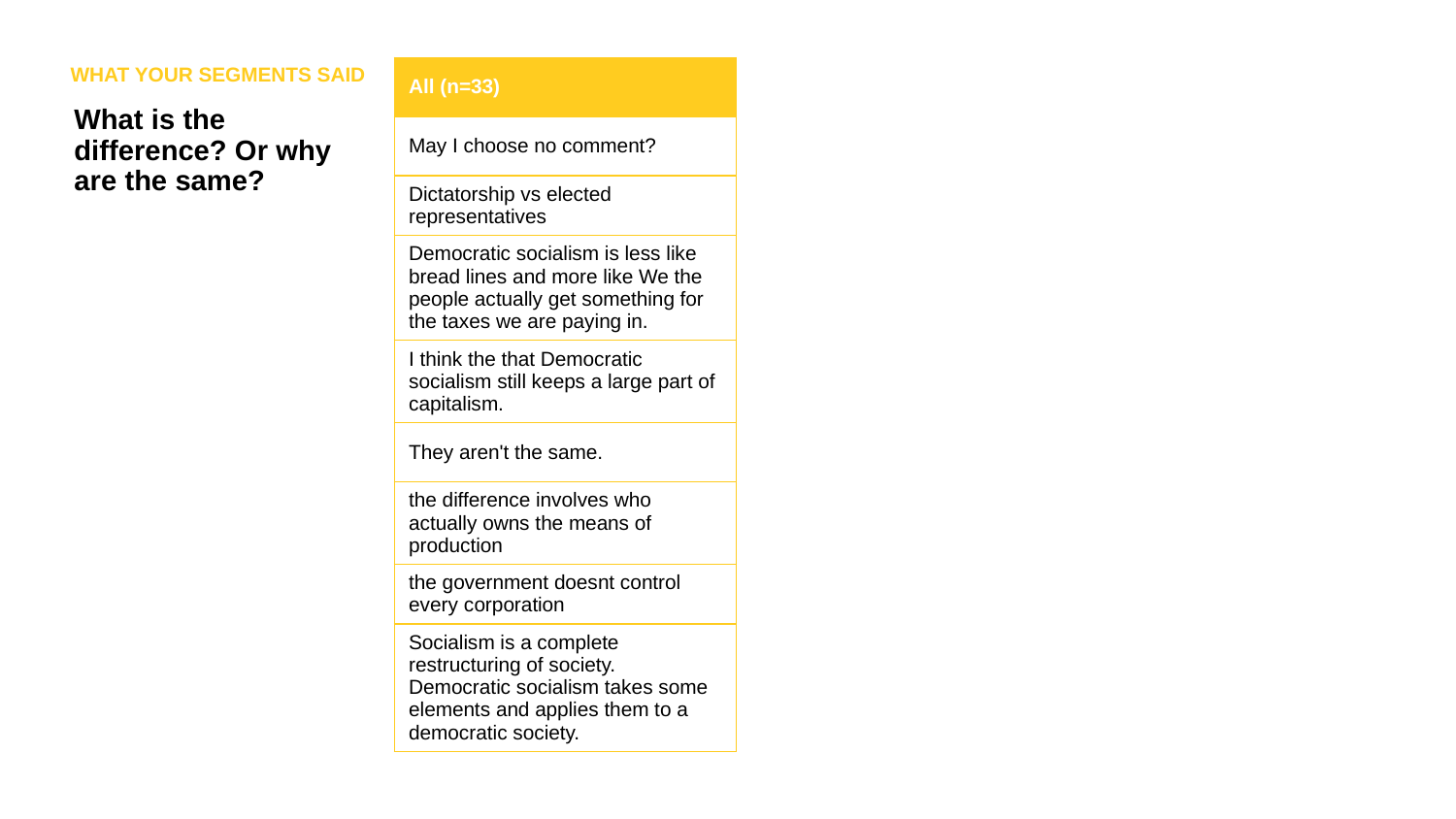

WHAT YOUR SEGMENTS SAID
| All (n=33) |
| --- |
| May I choose no comment? |
| Dictatorship vs elected representatives |
| Democratic socialism is less like bread lines and more like We the people actually get something for the taxes we are paying in. |
| I think the that Democratic socialism still keeps a large part of capitalism. |
| They aren't the same. |
| the difference involves who actually owns the means of production |
| the government doesnt control every corporation |
| Socialism is a complete restructuring of society. Democratic socialism takes some elements and applies them to a democratic society. |
What is the difference? Or why are the same?